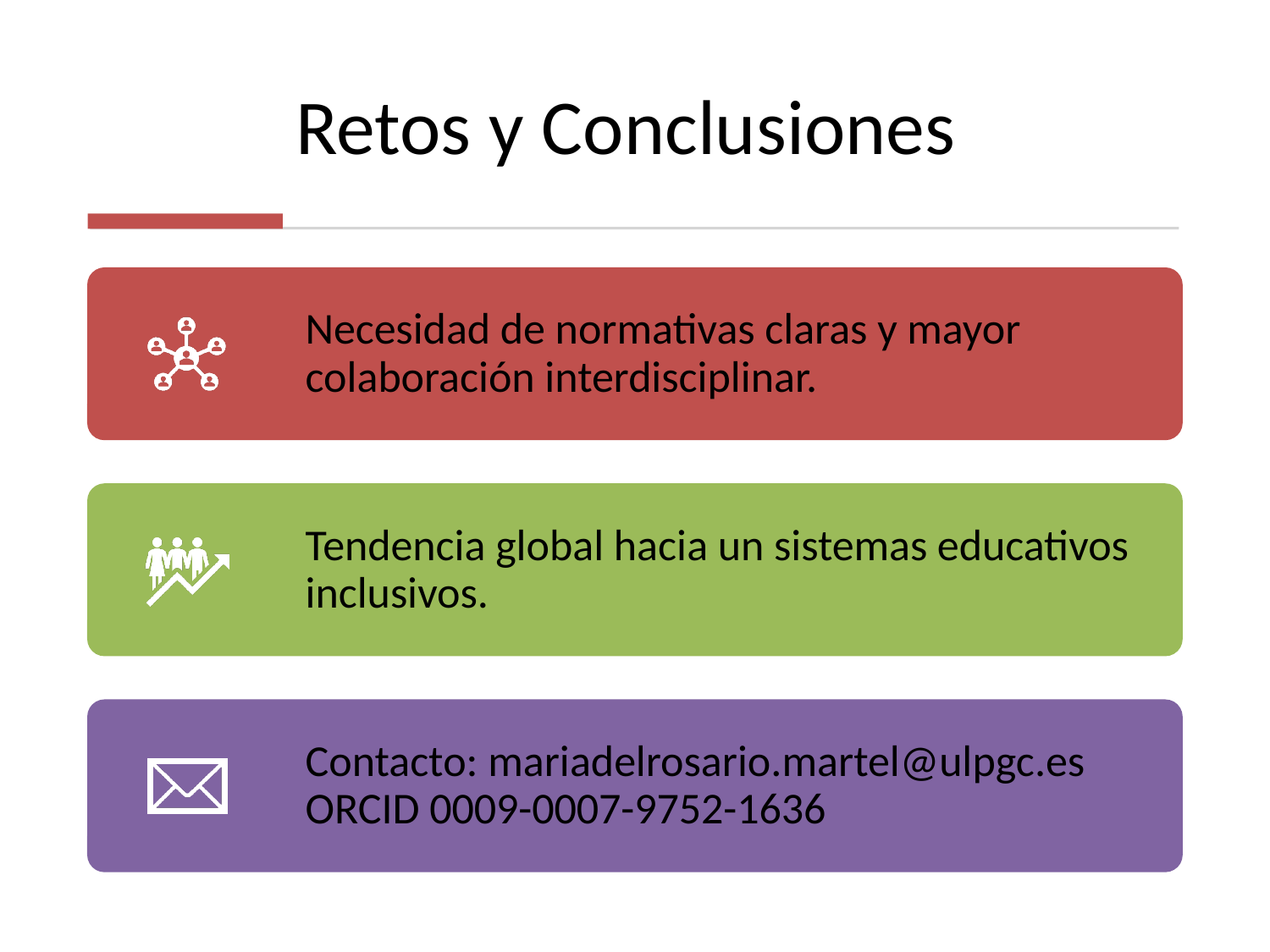

# Retos y Conclusiones

Necesidad de normativas claras y mayor colaboración interdisciplinar.
Tendencia global hacia un sistemas educativos inclusivos.
Contacto: mariadelrosario.martel@ulpgc.es  ORCID 0009-0007-9752-1636